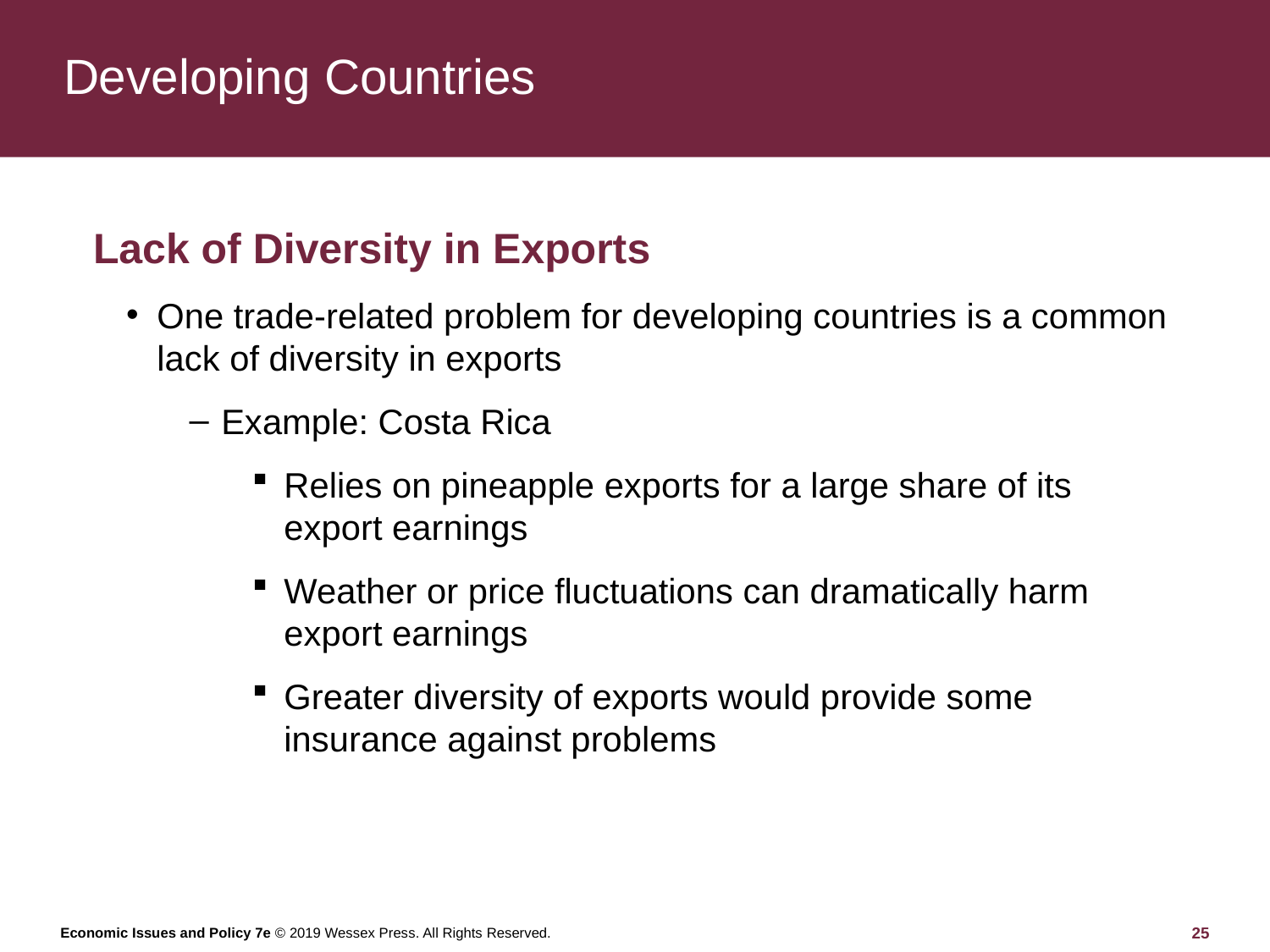

# Developing Countries
Lack of Diversity in Exports
One trade-related problem for developing countries is a common lack of diversity in exports
Example: Costa Rica
Relies on pineapple exports for a large share of its export earnings
Weather or price fluctuations can dramatically harm export earnings
Greater diversity of exports would provide some insurance against problems